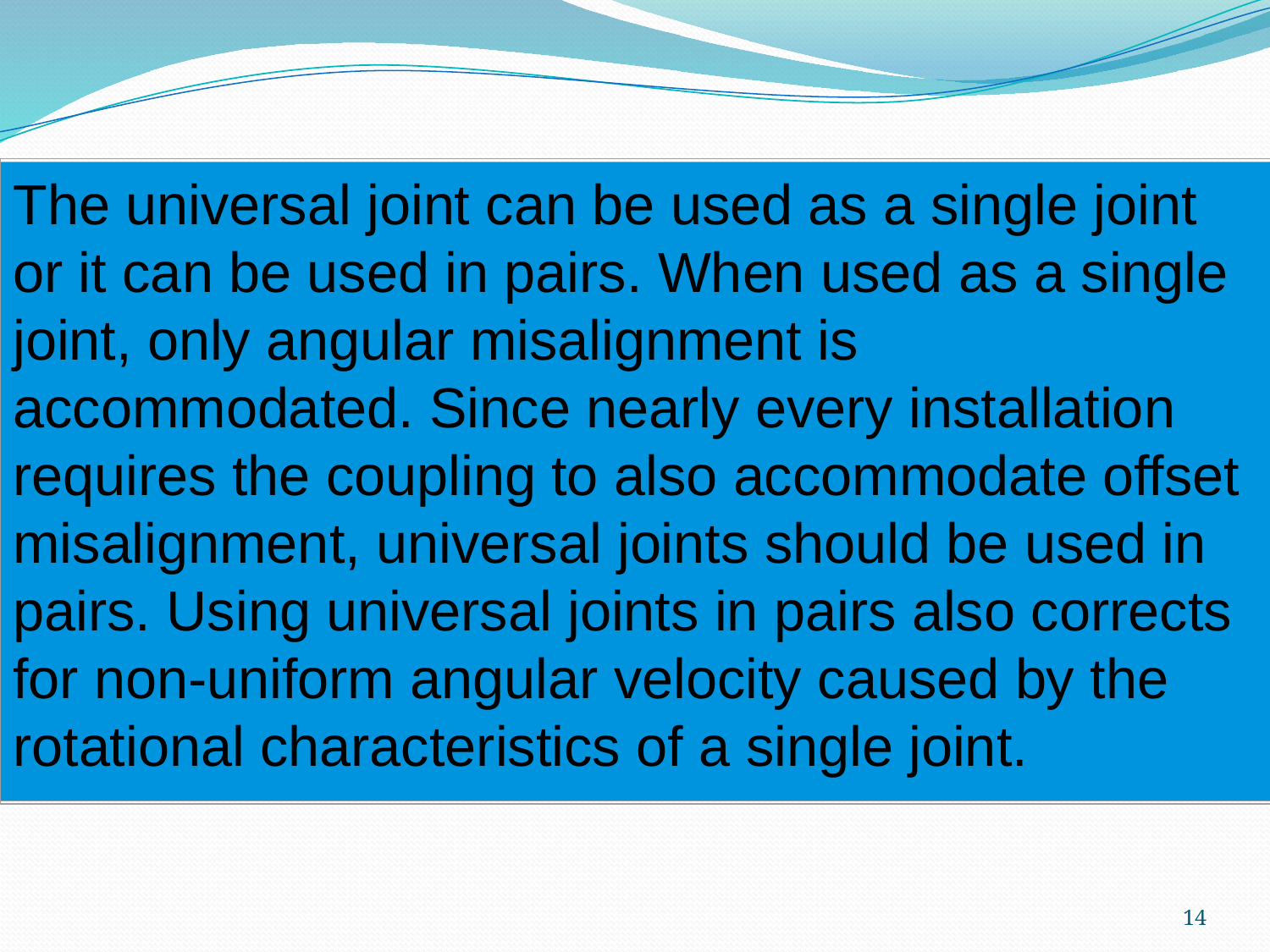

The universal joint can be used as a single joint or it can be used in pairs. When used as a single joint, only angular misalignment is accommodated. Since nearly every installation requires the coupling to also accommodate offset misalignment, universal joints should be used in pairs. Using universal joints in pairs also corrects for non-uniform angular velocity caused by the rotational characteristics of a single joint.

14